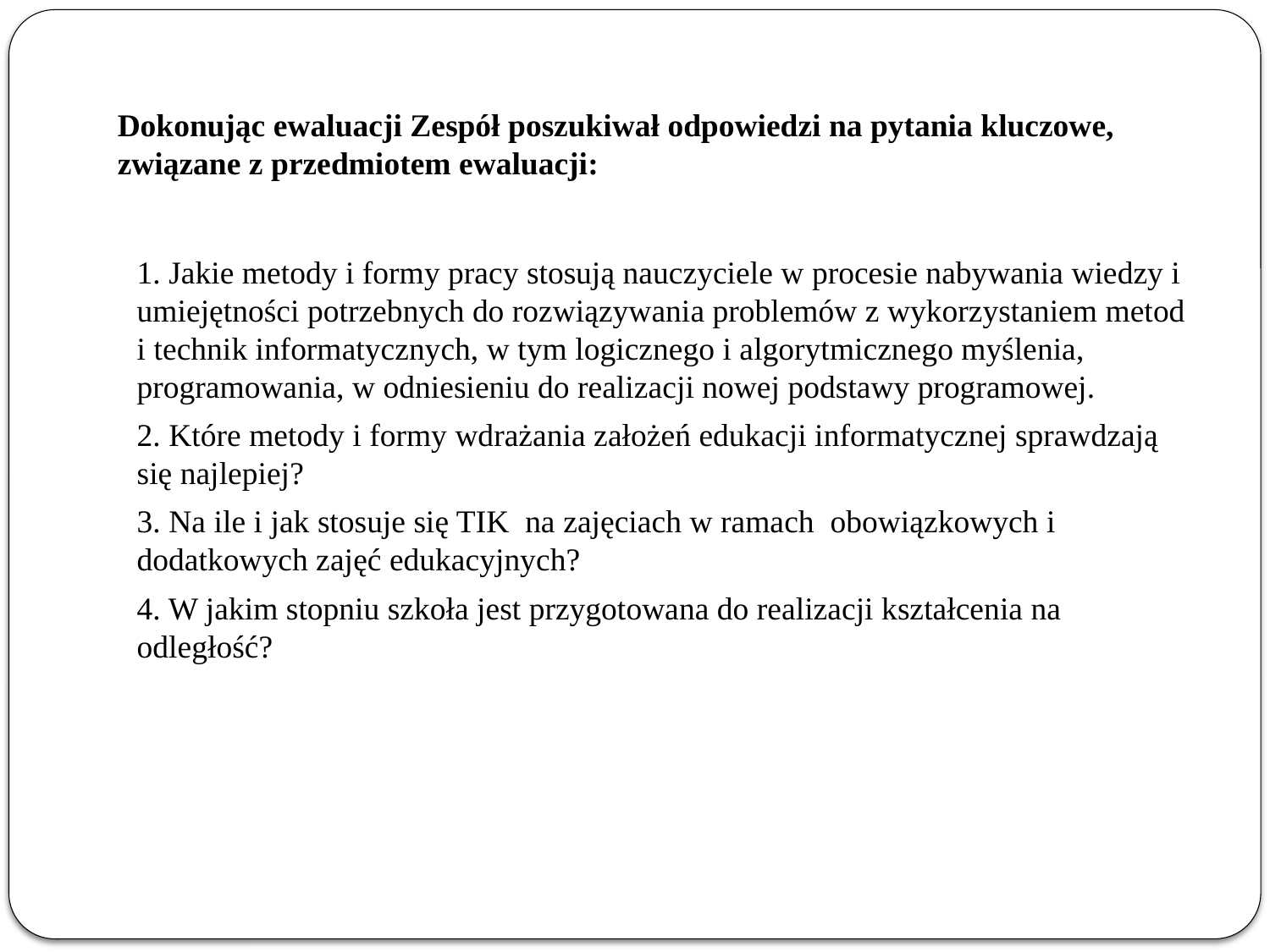

# Dokonując ewaluacji Zespół poszukiwał odpowiedzi na pytania kluczowe, związane z przedmiotem ewaluacji:
1. Jakie metody i formy pracy stosują nauczyciele w procesie nabywania wiedzy i umiejętności potrzebnych do rozwiązywania problemów z wykorzystaniem metod i technik informatycznych, w tym logicznego i algorytmicznego myślenia, programowania, w odniesieniu do realizacji nowej podstawy programowej.
2. Które metody i formy wdrażania założeń edukacji informatycznej sprawdzają się najlepiej?
3. Na ile i jak stosuje się TIK  na zajęciach w ramach  obowiązkowych i dodatkowych zajęć edukacyjnych?
4. W jakim stopniu szkoła jest przygotowana do realizacji kształcenia na odległość?